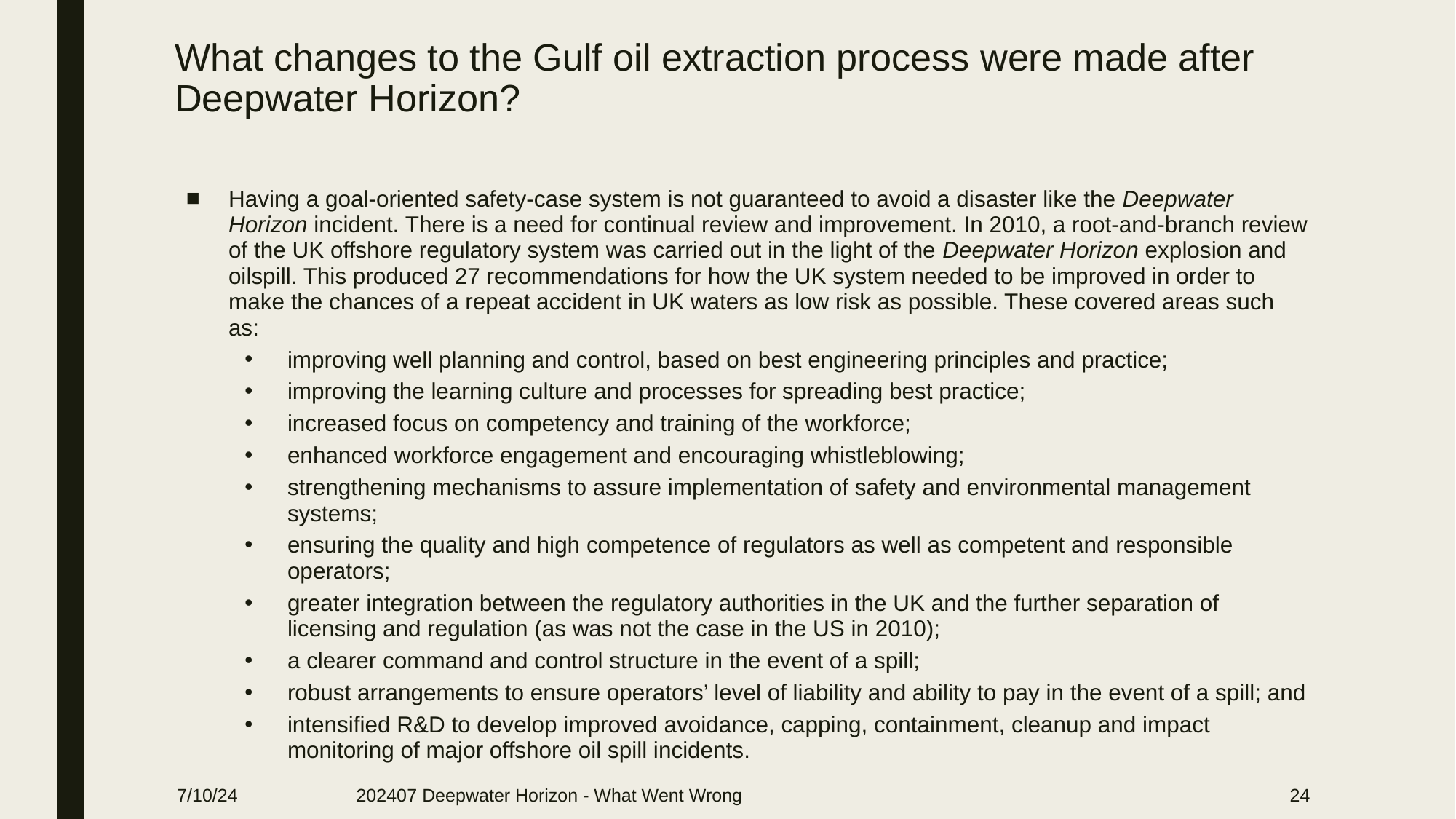

# What changes to the Gulf oil extraction process were made after Deepwater Horizon?
Having a goal-oriented safety-case system is not guaranteed to avoid a disaster like the Deepwater Horizon incident. There is a need for continual review and improvement. In 2010, a root-and-branch review of the UK offshore regulatory system was carried out in the light of the Deepwater Horizon explosion and oilspill. This produced 27 recommendations for how the UK system needed to be improved in order to make the chances of a repeat accident in UK waters as low risk as possible. These covered areas such as:
improving well planning and control, based on best engineering principles and practice;
improving the learning culture and processes for spreading best practice;
increased focus on competency and training of the workforce;
enhanced workforce engagement and encouraging whistleblowing;
strengthening mechanisms to assure implementation of safety and environmental management systems;
ensuring the quality and high competence of regulators as well as competent and responsible operators;
greater integration between the regulatory authorities in the UK and the further separation of licensing and regulation (as was not the case in the US in 2010);
a clearer command and control structure in the event of a spill;
robust arrangements to ensure operators’ level of liability and ability to pay in the event of a spill; and
intensified R&D to develop improved avoidance, capping, containment, cleanup and impact monitoring of major offshore oil spill incidents.

7/10/24
202407 Deepwater Horizon - What Went Wrong
24